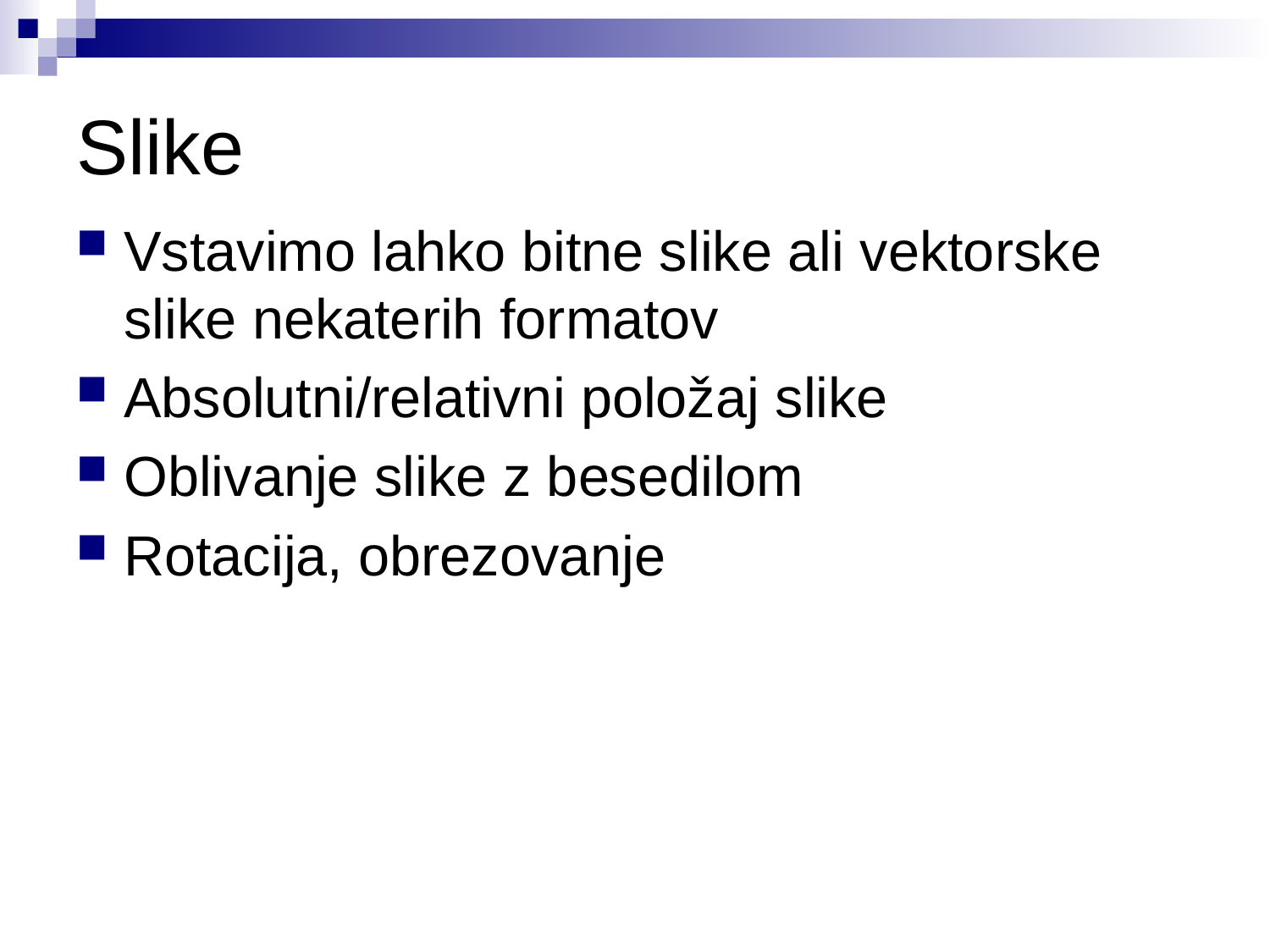

# Slike
Vstavimo lahko bitne slike ali vektorske slike nekaterih formatov
Absolutni/relativni položaj slike
Oblivanje slike z besedilom
Rotacija, obrezovanje